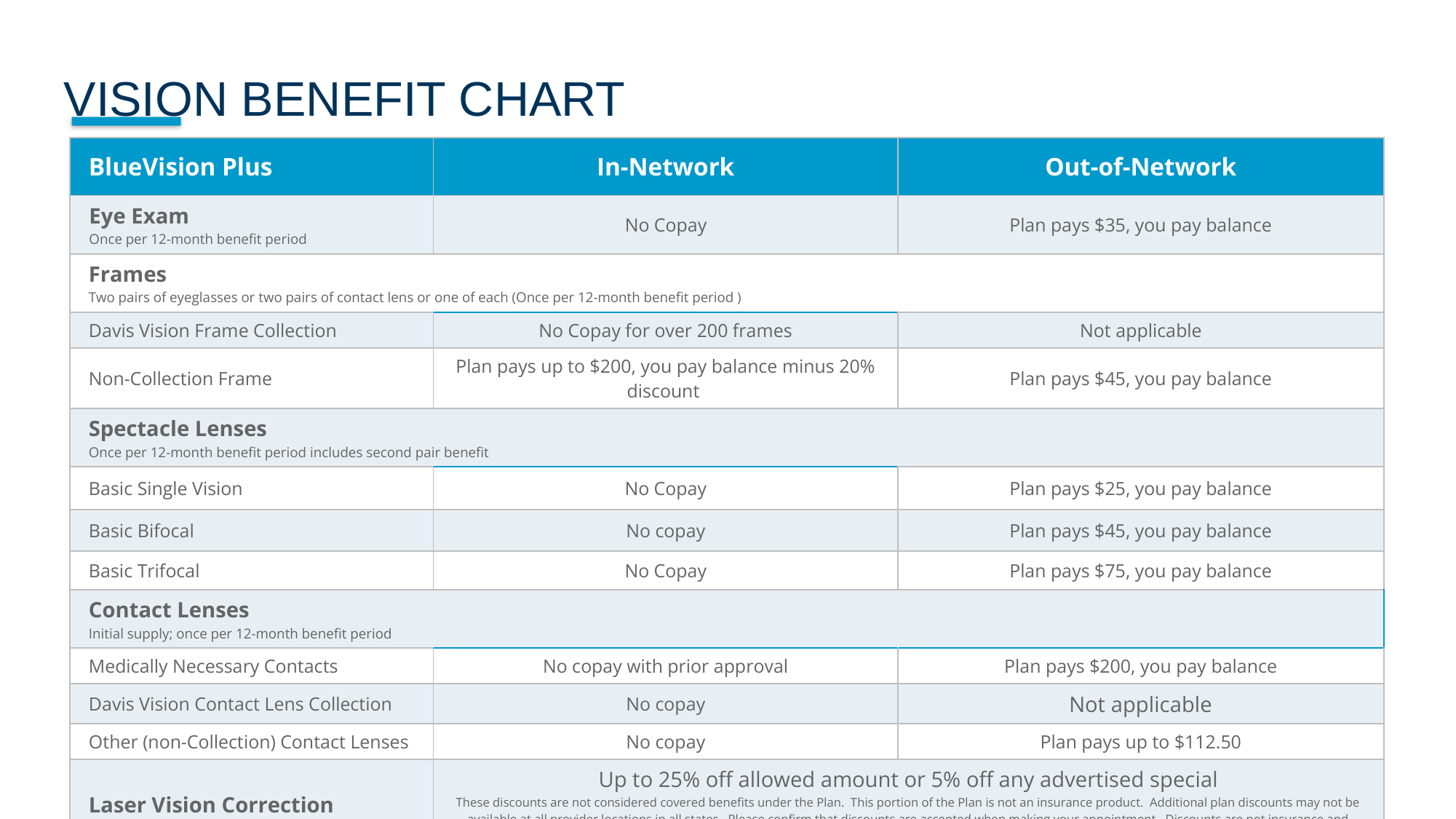

# VISION BENEFIT CHART

| BlueVision Plus | In-Network | Out-of-Network |
| --- | --- | --- |
| Eye Exam Once per 12-month benefit period | No Copay | Plan pays $35, you pay balance |
| Frames Two pairs of eyeglasses or two pairs of contact lens or one of each (Once per 12-month benefit period ) |  |  |
| Davis Vision Frame Collection | No Copay for over 200 frames | Not applicable |
| Non-Collection Frame | Plan pays up to $200, you pay balance minus 20% discount | Plan pays $45, you pay balance |
| Spectacle Lenses Once per 12-month benefit period includes second pair benefit |  |  |
| Basic Single Vision | No Copay | Plan pays $25, you pay balance |
| Basic Bifocal | No copay | Plan pays $45, you pay balance |
| Basic Trifocal | No Copay | Plan pays $75, you pay balance |
| Contact Lenses Initial supply; once per 12-month benefit period |  |  |
| Medically Necessary Contacts | No copay with prior approval | Plan pays $200, you pay balance |
| Davis Vision Contact Lens Collection | No copay | Not applicable |
| Other (non-Collection) Contact Lenses | No copay | Plan pays up to $112.50 |
| Laser Vision Correction | Up to 25% off allowed amount or 5% off any advertised special These discounts are not considered covered benefits under the Plan. This portion of the Plan is not an insurance product. Additional plan discounts may not be available at all provider locations in all states. Please confirm that discounts are accepted when making your appointment. Discounts are not insurance and subject to change without notice. |  |